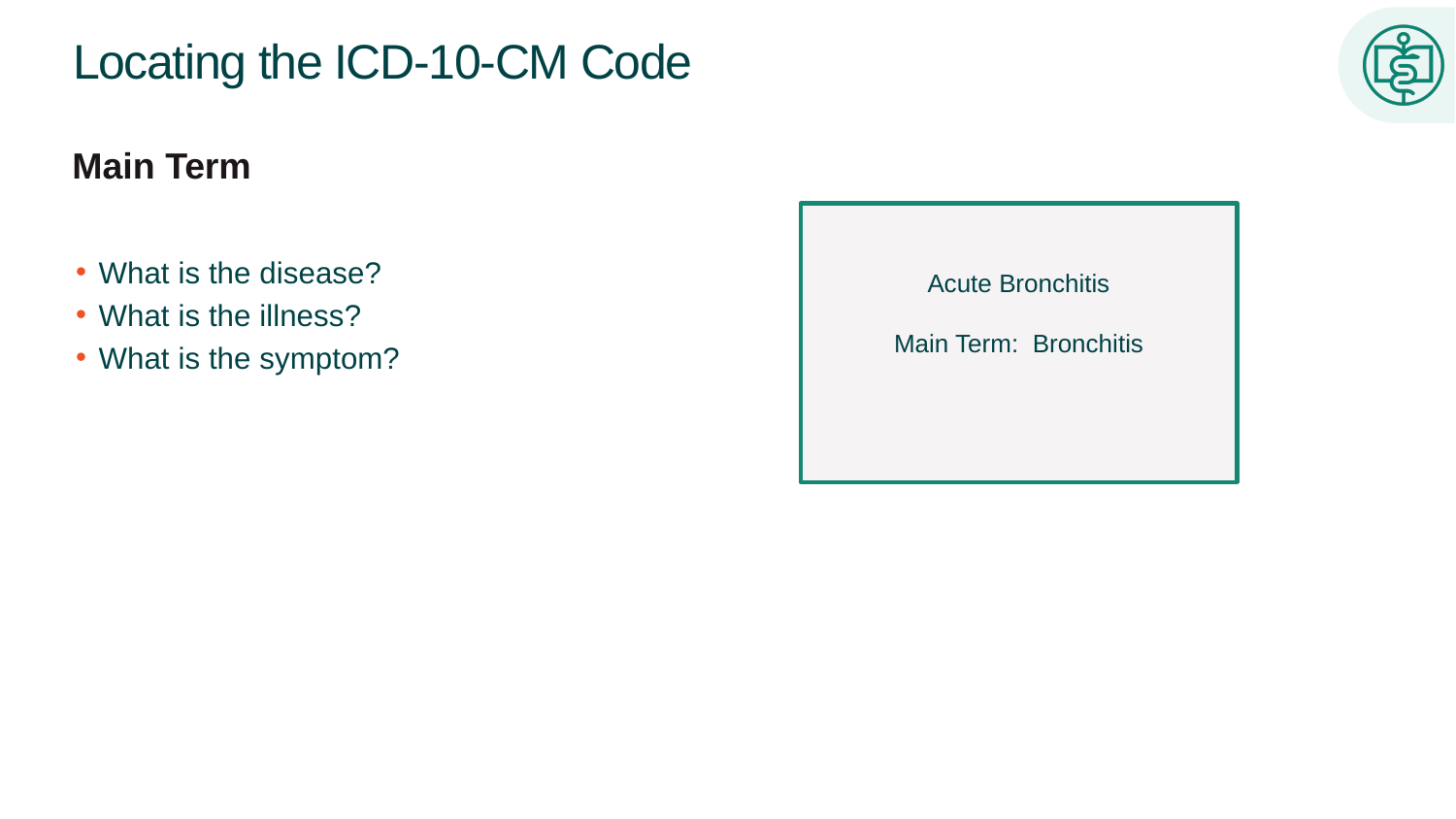

# Locating the ICD-10-CM Code
Main Term
Acute Bronchitis

Main Term:  Bronchitis

What is the disease?
What is the illness?
What is the symptom?